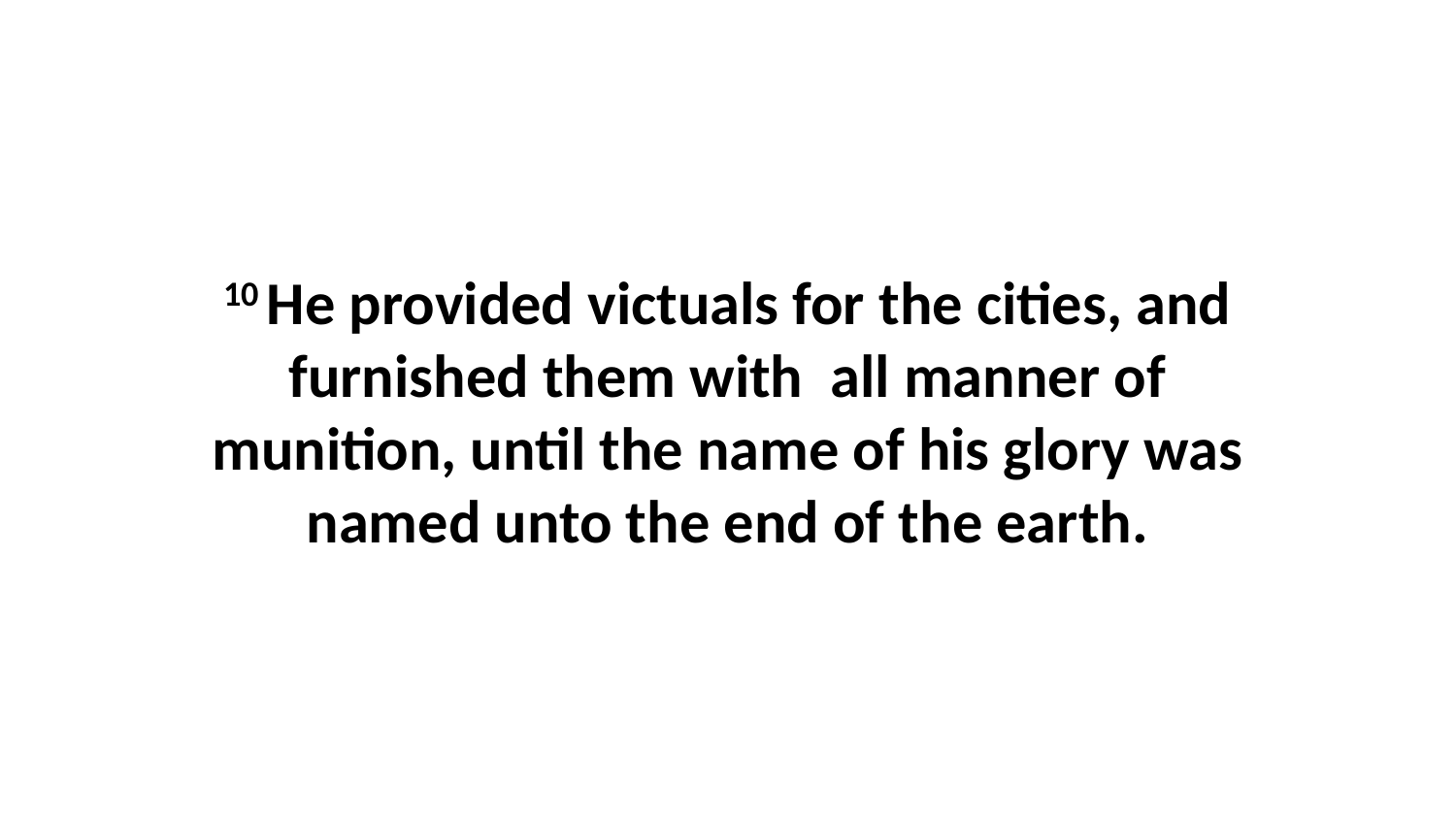

10 He provided victuals for the cities, and furnished them with  all manner of munition, until the name of his glory was named unto the end of the earth.